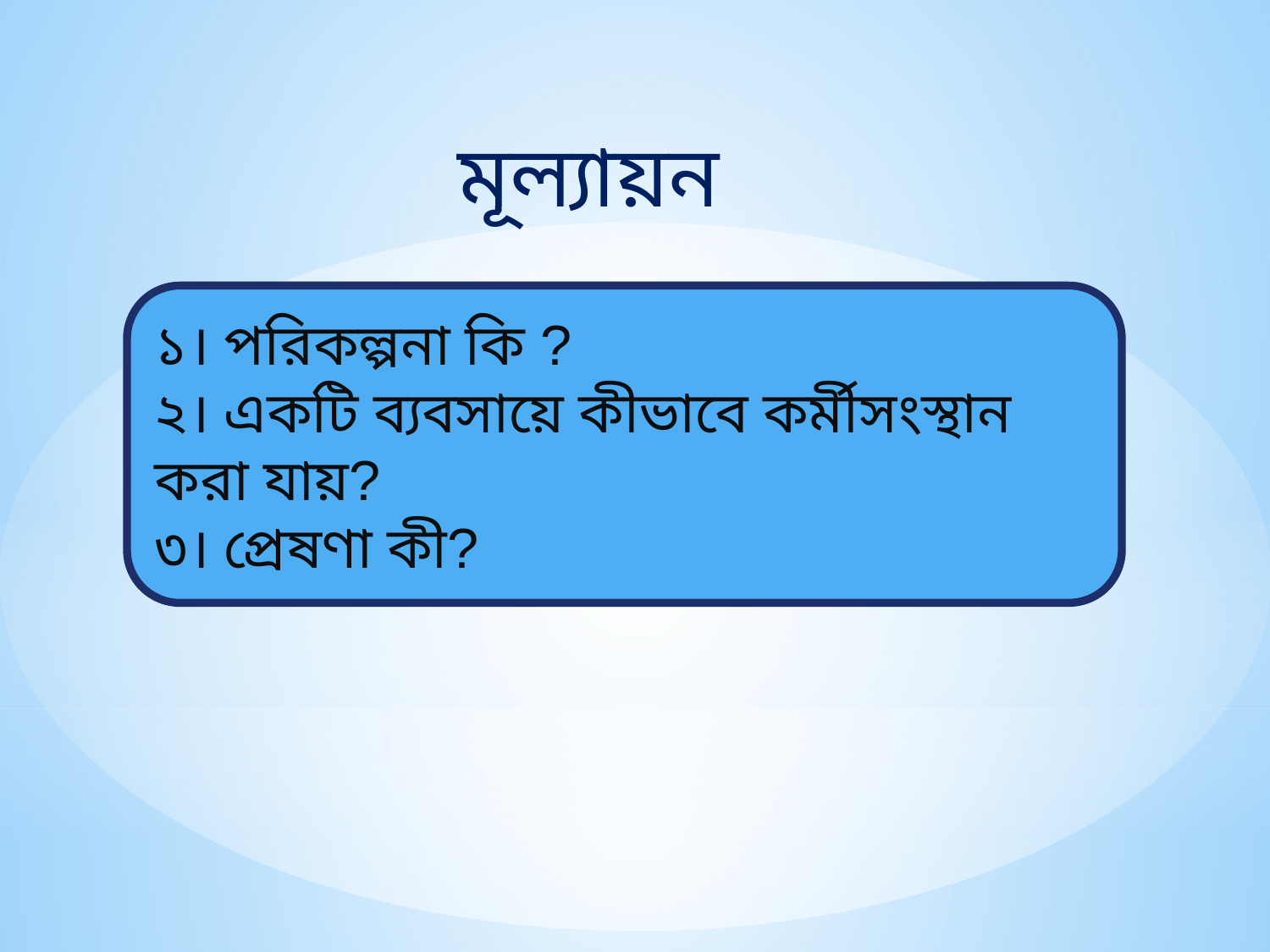

মূল্যায়ন
১। পরিকল্পনা কি ?
২। একটি ব্যবসায়ে কীভাবে কর্মীসংস্থান করা যায়?
৩। প্রেষণা কী?